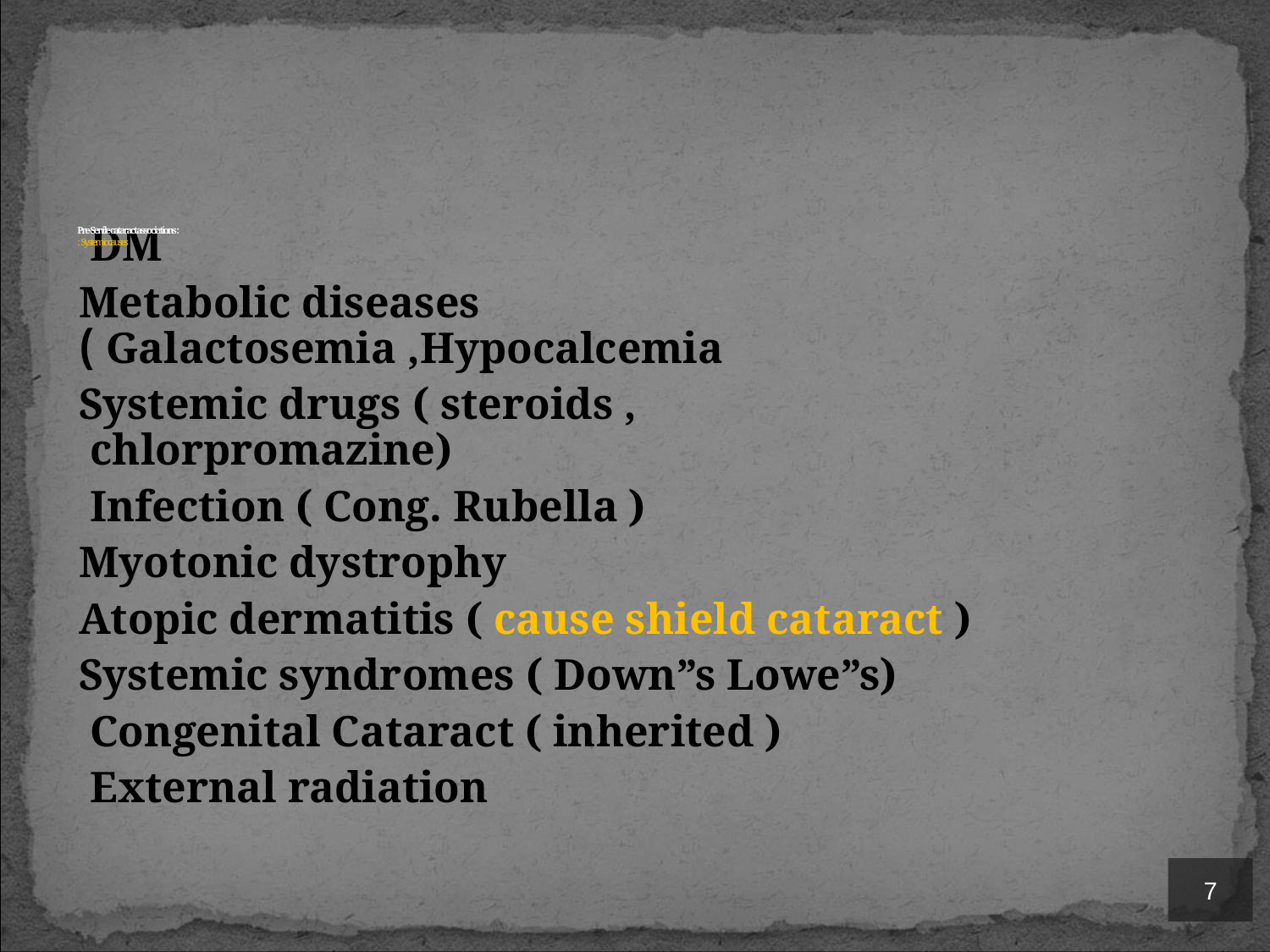

# Pre-Senile cataract associations  : Systemic causes :
DM
Metabolic diseases                                    Galactosemia ,Hypocalcemia )
Systemic drugs ( steroids , chlorpromazine)
Infection ( Cong. Rubella )
Myotonic dystrophy
Atopic dermatitis ( cause shield cataract )
Systemic syndromes ( Down”s Lowe”s)
Congenital Cataract ( inherited )
External radiation
7